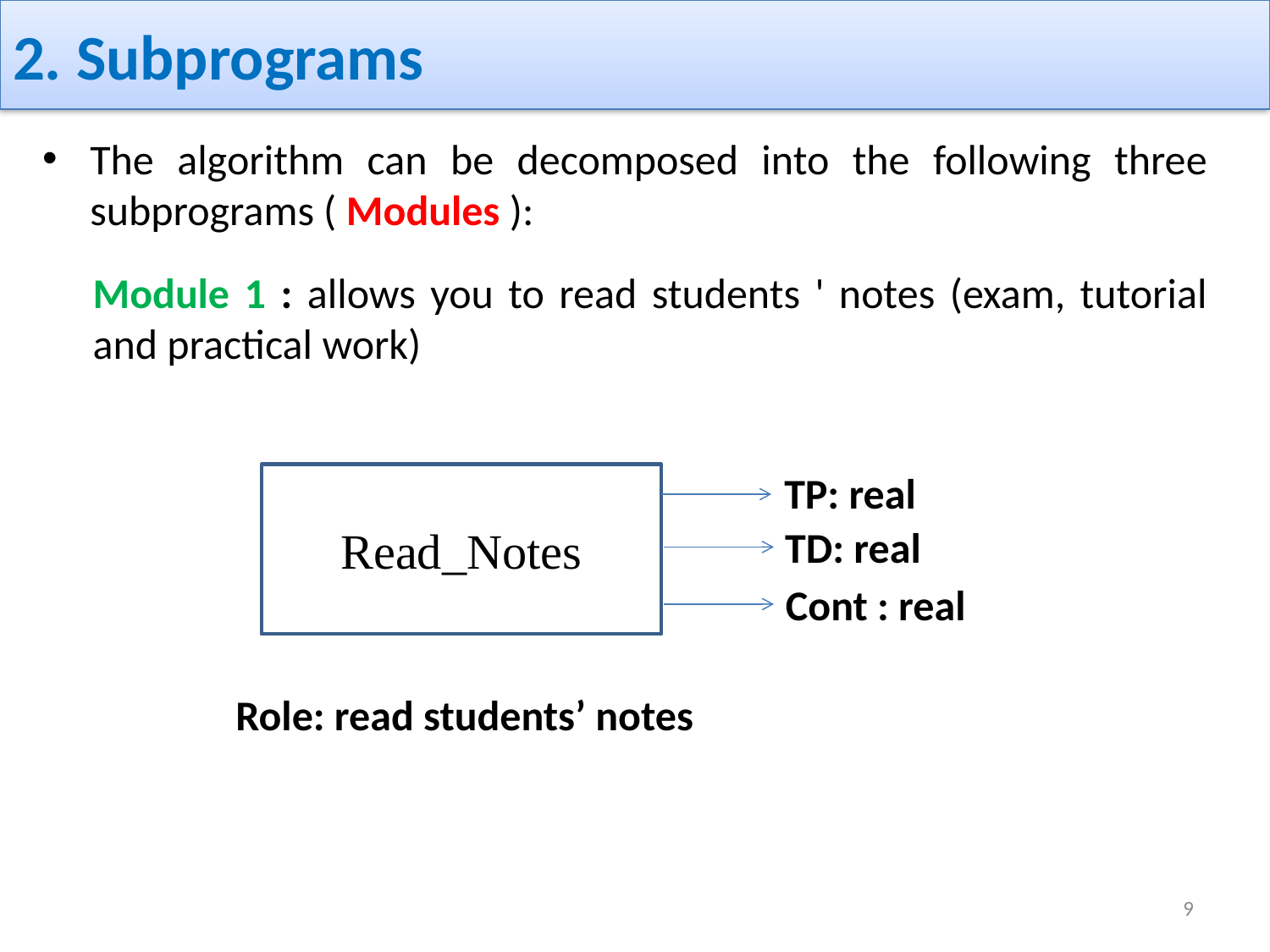

# 2. Subprograms

The algorithm can be decomposed into the following three subprograms ( Modules ):
Module 1 : allows you to read students ' notes (exam, tutorial and practical work)

               Role: read students’ notes

TP: real
Read_Notes
TD: real
Cont : real
9